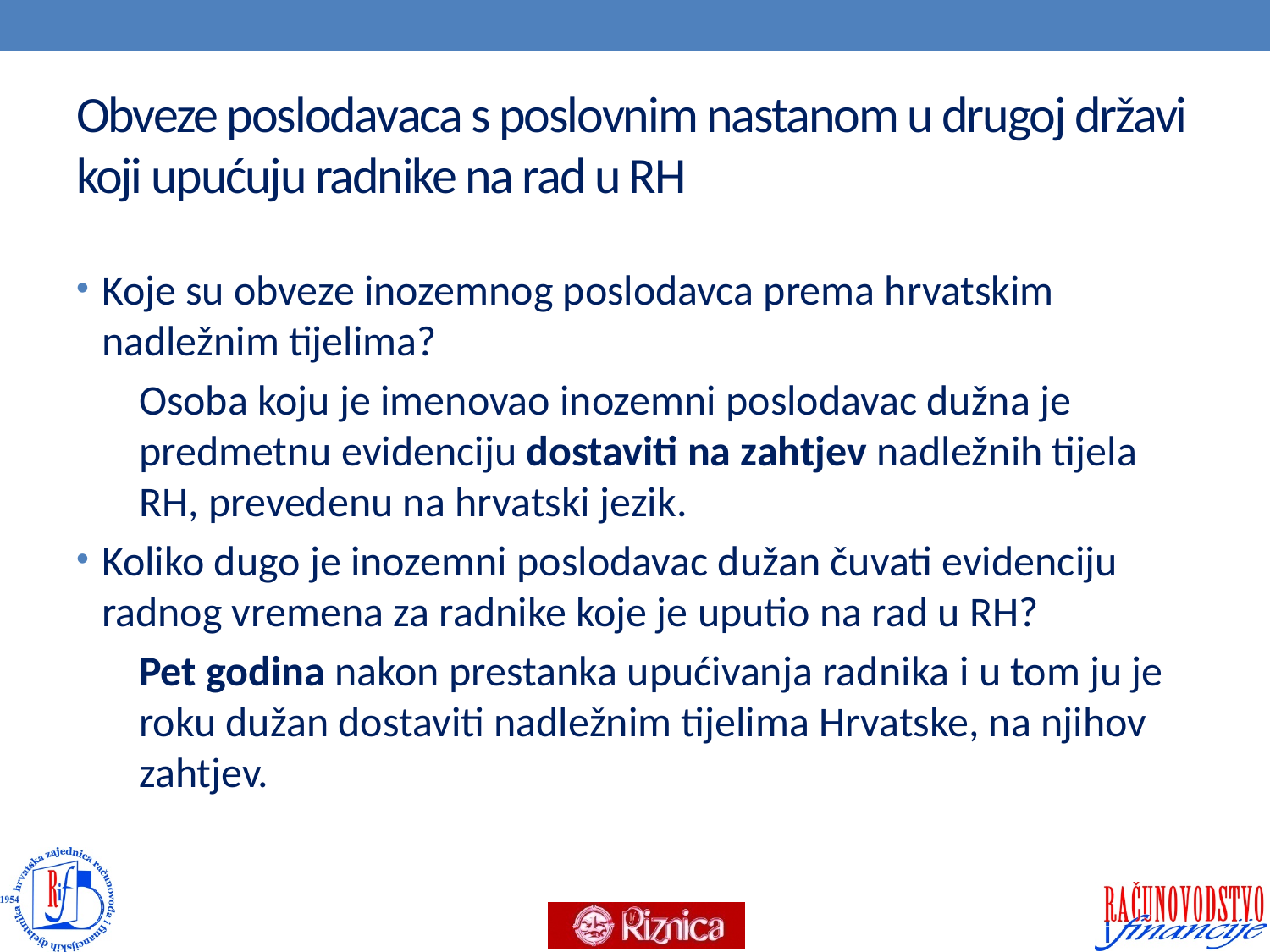

# Obveze poslodavaca s poslovnim nastanom u drugoj državi koji upućuju radnike na rad u RH
Koje su obveze inozemnog poslodavca prema hrvatskim nadležnim tijelima?
Osoba koju je imenovao inozemni poslodavac dužna je predmetnu evidenciju dostaviti na zahtjev nadležnih tijela RH, prevedenu na hrvatski jezik.
Koliko dugo je inozemni poslodavac dužan čuvati evidenciju radnog vremena za radnike koje je uputio na rad u RH?
Pet godina nakon prestanka upućivanja radnika i u tom ju je roku dužan dostaviti nadležnim tijelima Hrvatske, na njihov zahtjev.